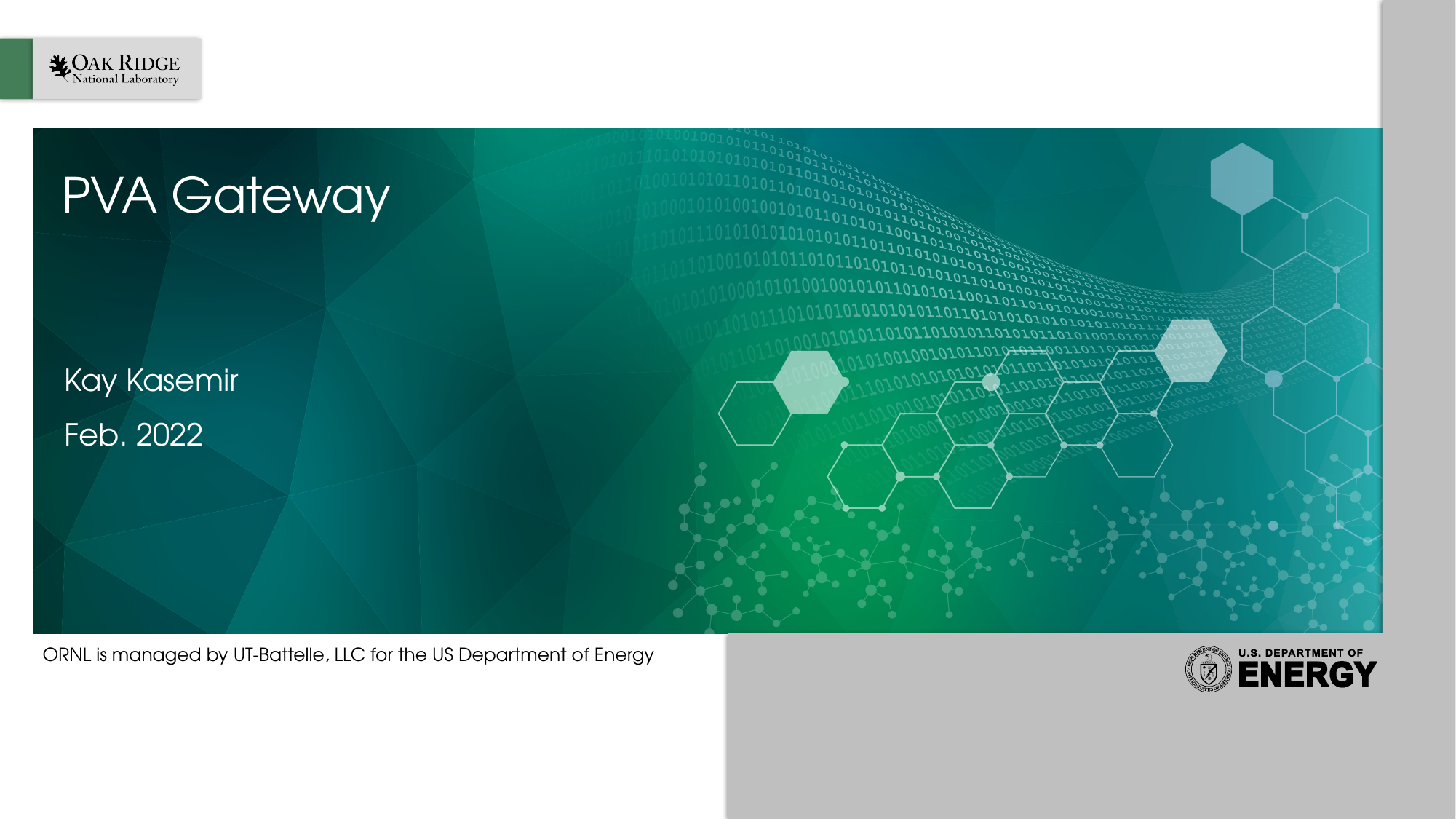

# PVA Gateway
Kay Kasemir
Feb. 2022